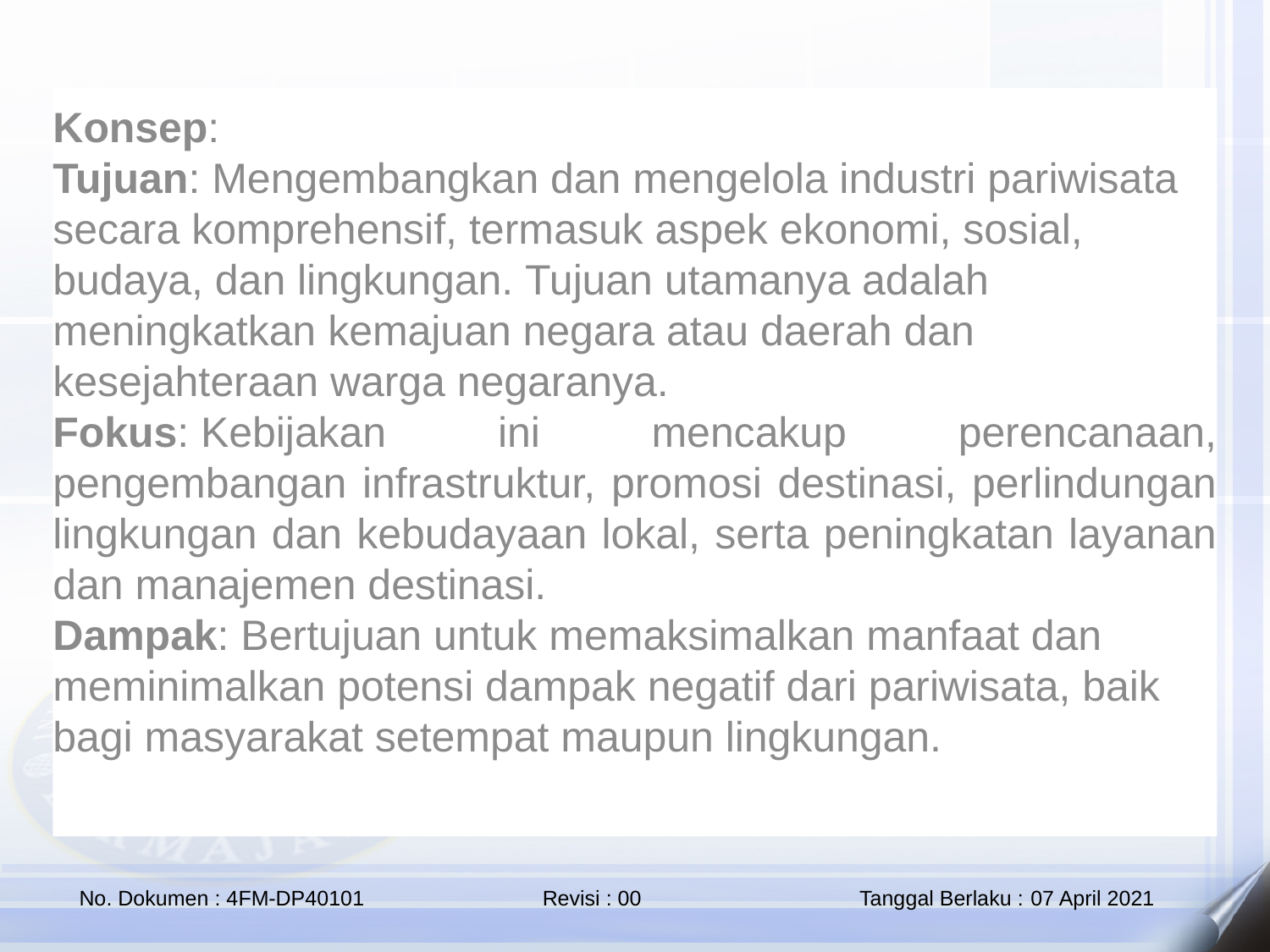

Konsep:
Tujuan: Mengembangkan dan mengelola industri pariwisata secara komprehensif, termasuk aspek ekonomi, sosial, budaya, dan lingkungan. Tujuan utamanya adalah meningkatkan kemajuan negara atau daerah dan kesejahteraan warga negaranya.
Fokus: Kebijakan ini mencakup perencanaan, pengembangan infrastruktur, promosi destinasi, perlindungan lingkungan dan kebudayaan lokal, serta peningkatan layanan dan manajemen destinasi.
Dampak: Bertujuan untuk memaksimalkan manfaat dan meminimalkan potensi dampak negatif dari pariwisata, baik bagi masyarakat setempat maupun lingkungan.